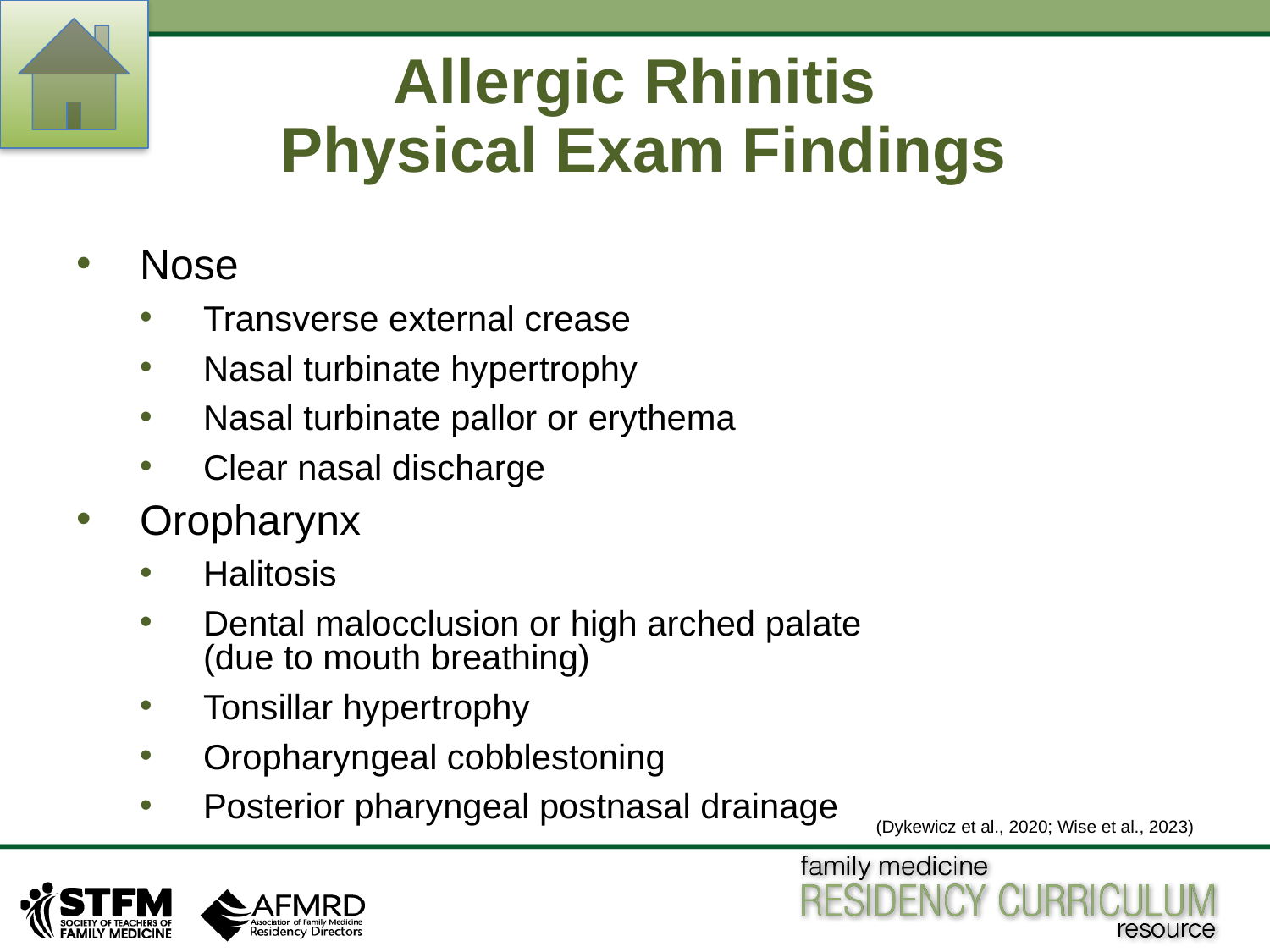

# Allergic Rhinitis Physical Exam Findings

Nose
Transverse external crease
Nasal turbinate hypertrophy
Nasal turbinate pallor or erythema
Clear nasal discharge
Oropharynx
Halitosis
Dental malocclusion or high arched palate
(due to mouth breathing)
Tonsillar hypertrophy
Oropharyngeal cobblestoning
Posterior pharyngeal postnasal drainage

(Dykewicz et al., 2020; Wise et al., 2023)